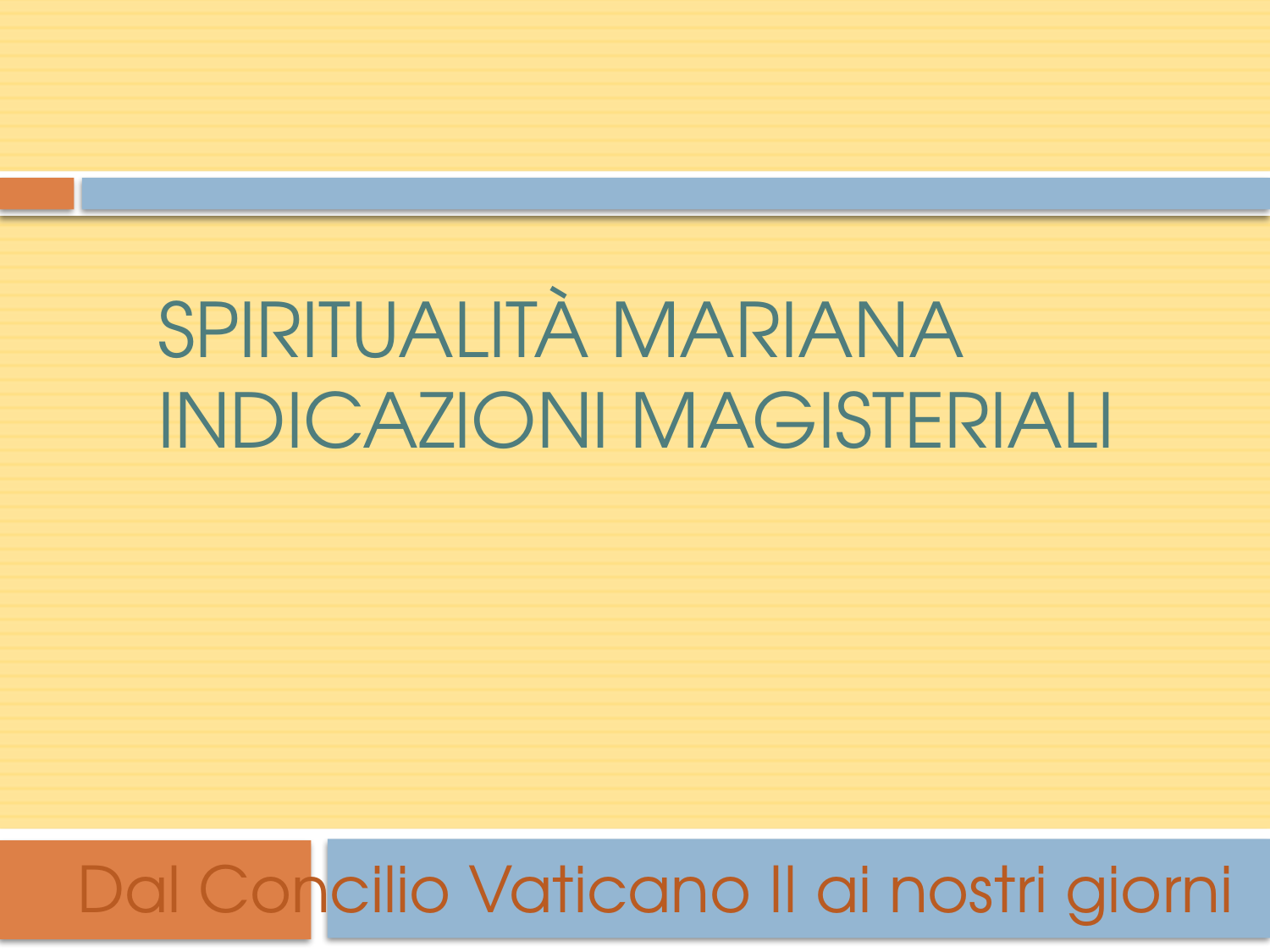

# Spiritualità mariana indicazioni magisteriali
Dal Concilio Vaticano II ai nostri giorni